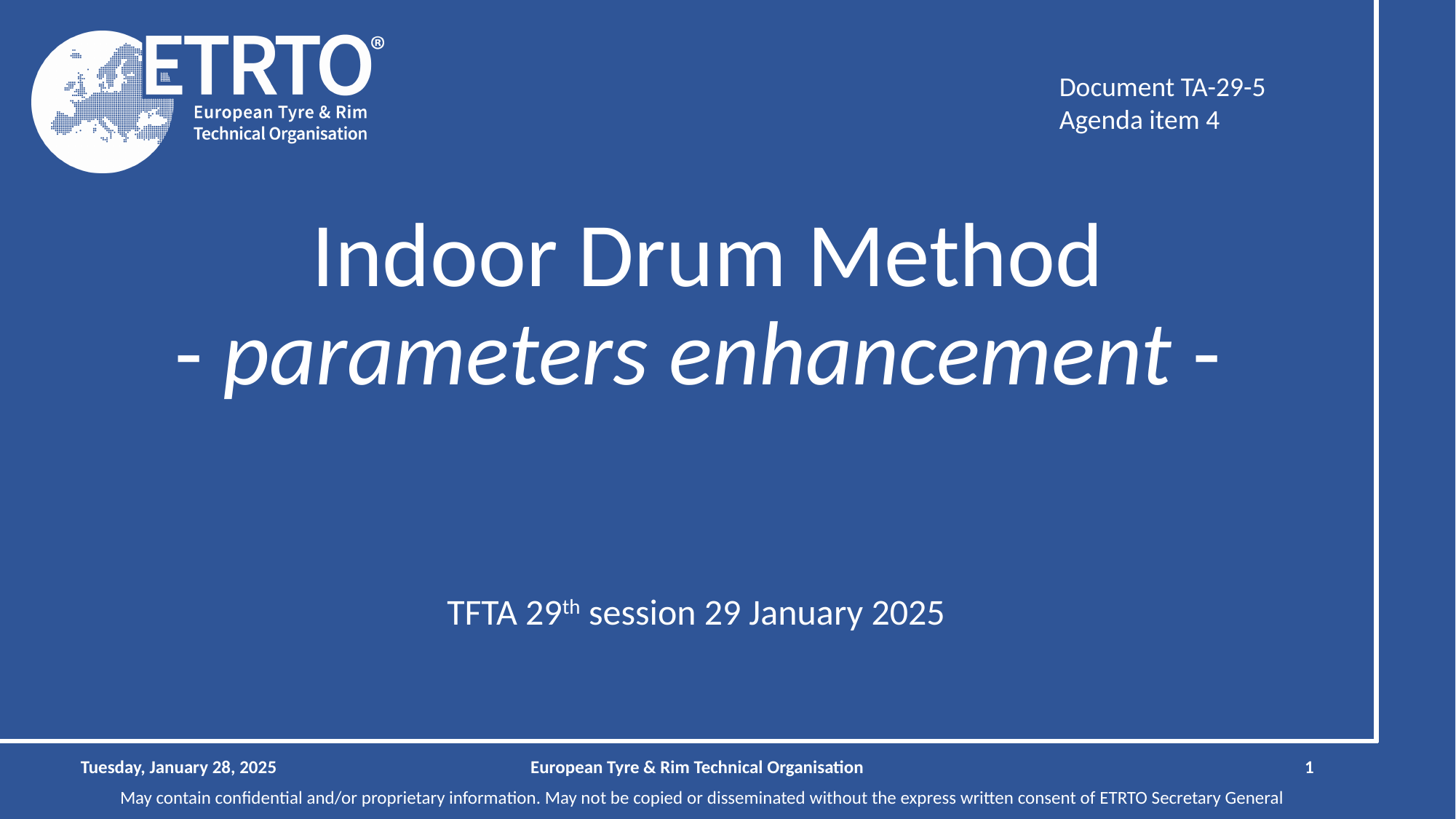

Document TA-29-5
Agenda item 4
# Indoor Drum Method - parameters enhancement -
TFTA 29th session 29 January 2025
Tuesday, January 28, 2025
European Tyre & Rim Technical Organisation
1